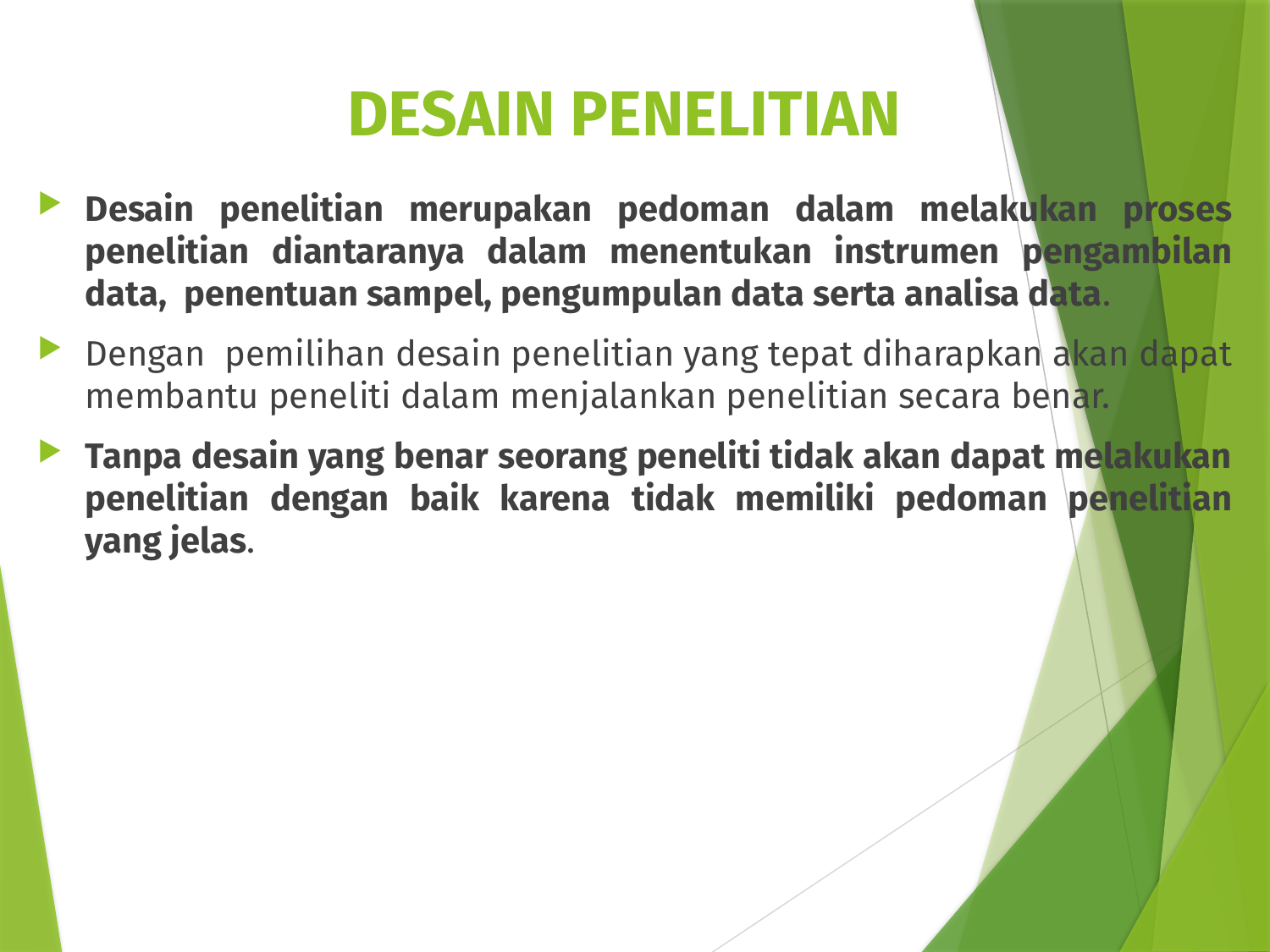

# DESAIN PENELITIAN
BAB IV
Desain penelitian merupakan pedoman dalam melakukan proses penelitian diantaranya dalam menentukan instrumen pengambilan data,  penentuan sampel, pengumpulan data serta analisa data.
Dengan  pemilihan desain penelitian yang tepat diharapkan akan dapat membantu peneliti dalam menjalankan penelitian secara benar.
Tanpa desain yang benar seorang peneliti tidak akan dapat melakukan penelitian dengan baik karena tidak memiliki pedoman penelitian yang jelas.